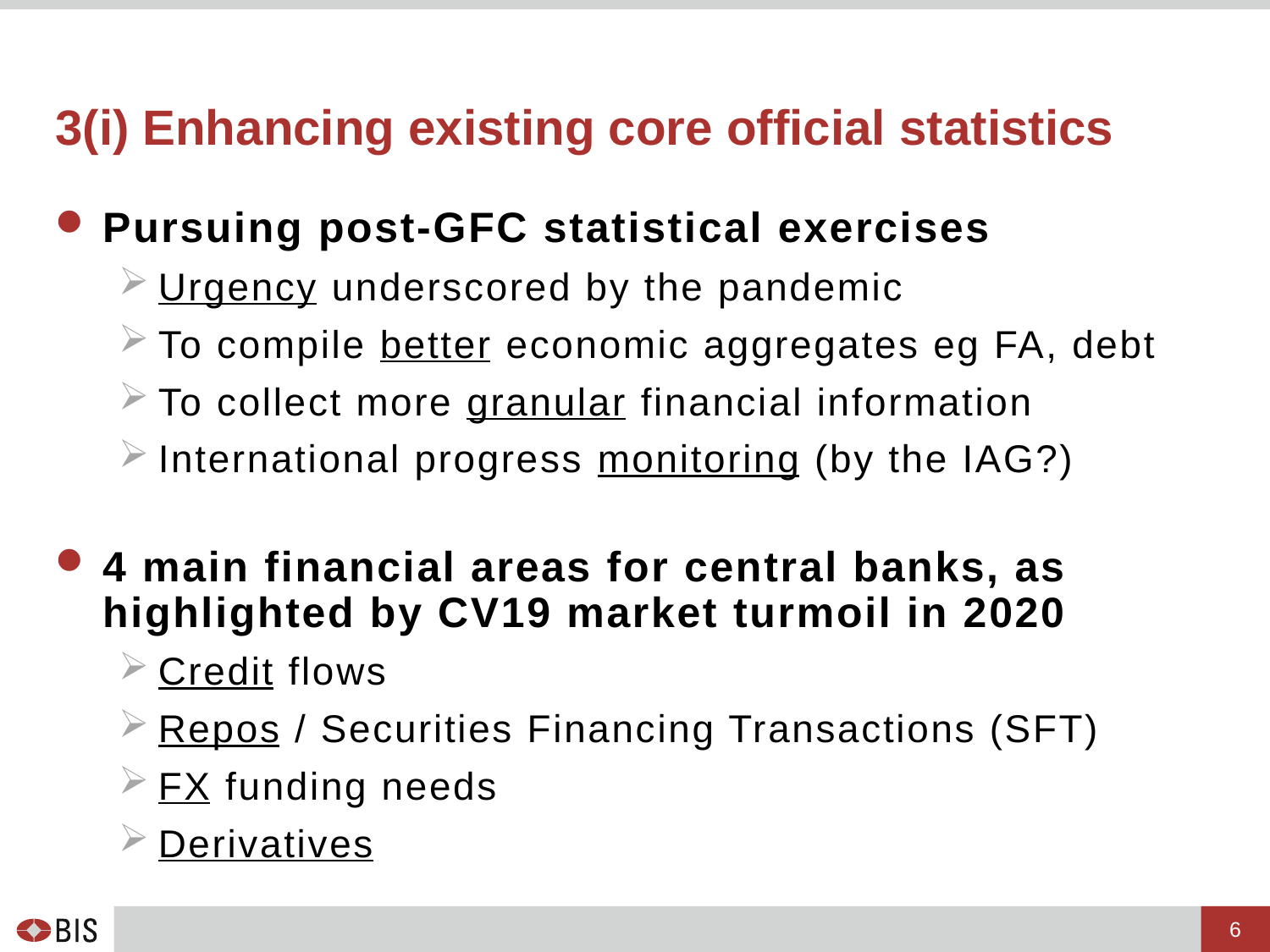

# 3(i) Enhancing existing core official statistics
Pursuing post-GFC statistical exercises
Urgency underscored by the pandemic
To compile better economic aggregates eg FA, debt
To collect more granular financial information
International progress monitoring (by the IAG?)

4 main financial areas for central banks, as highlighted by CV19 market turmoil in 2020
Credit flows
Repos / Securities Financing Transactions (SFT)
FX funding needs
Derivatives

6